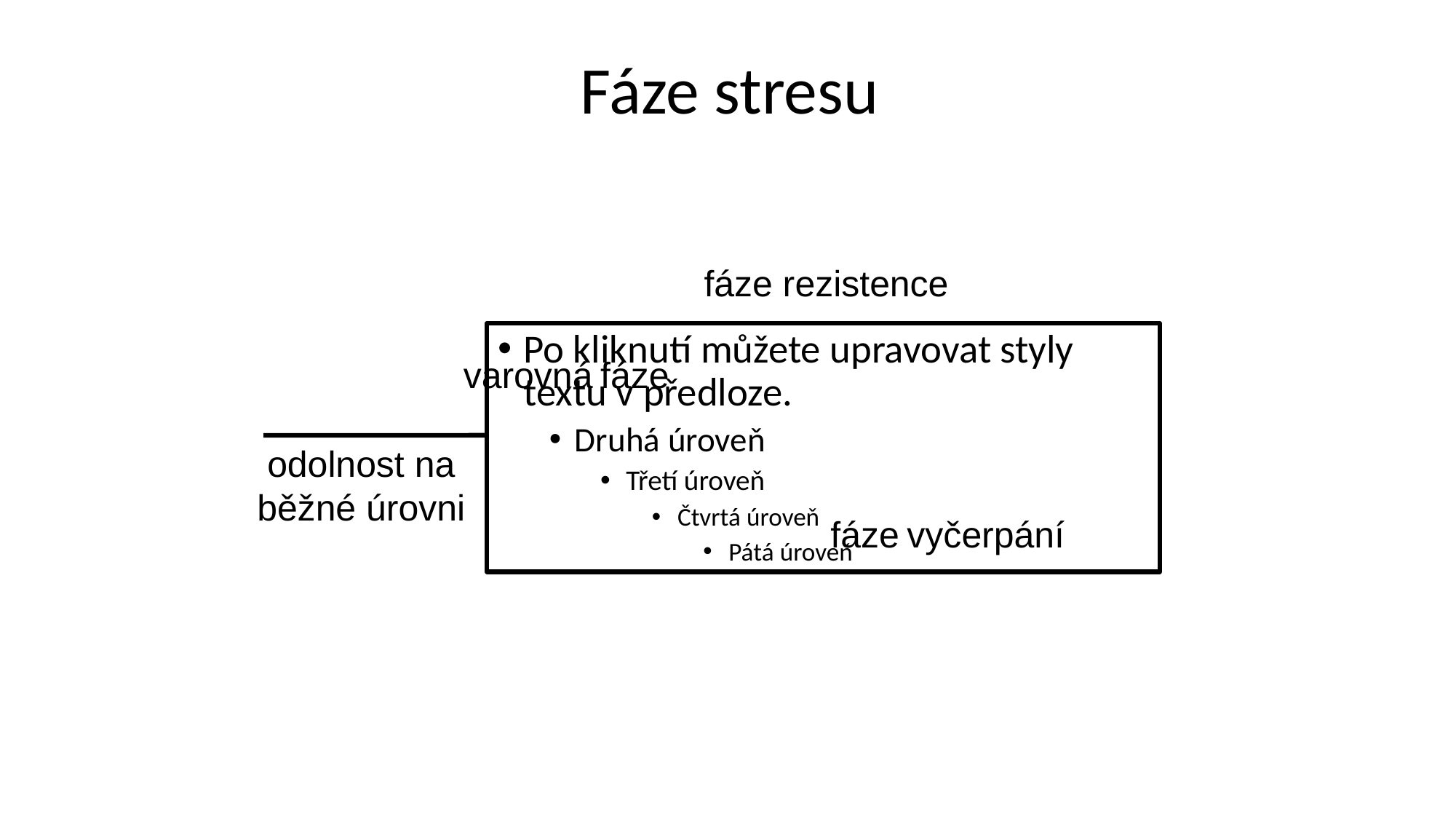

# Fáze stresu
fáze rezistence

varovná fáze

 odolnost na běžné úrovni
fáze vyčerpání